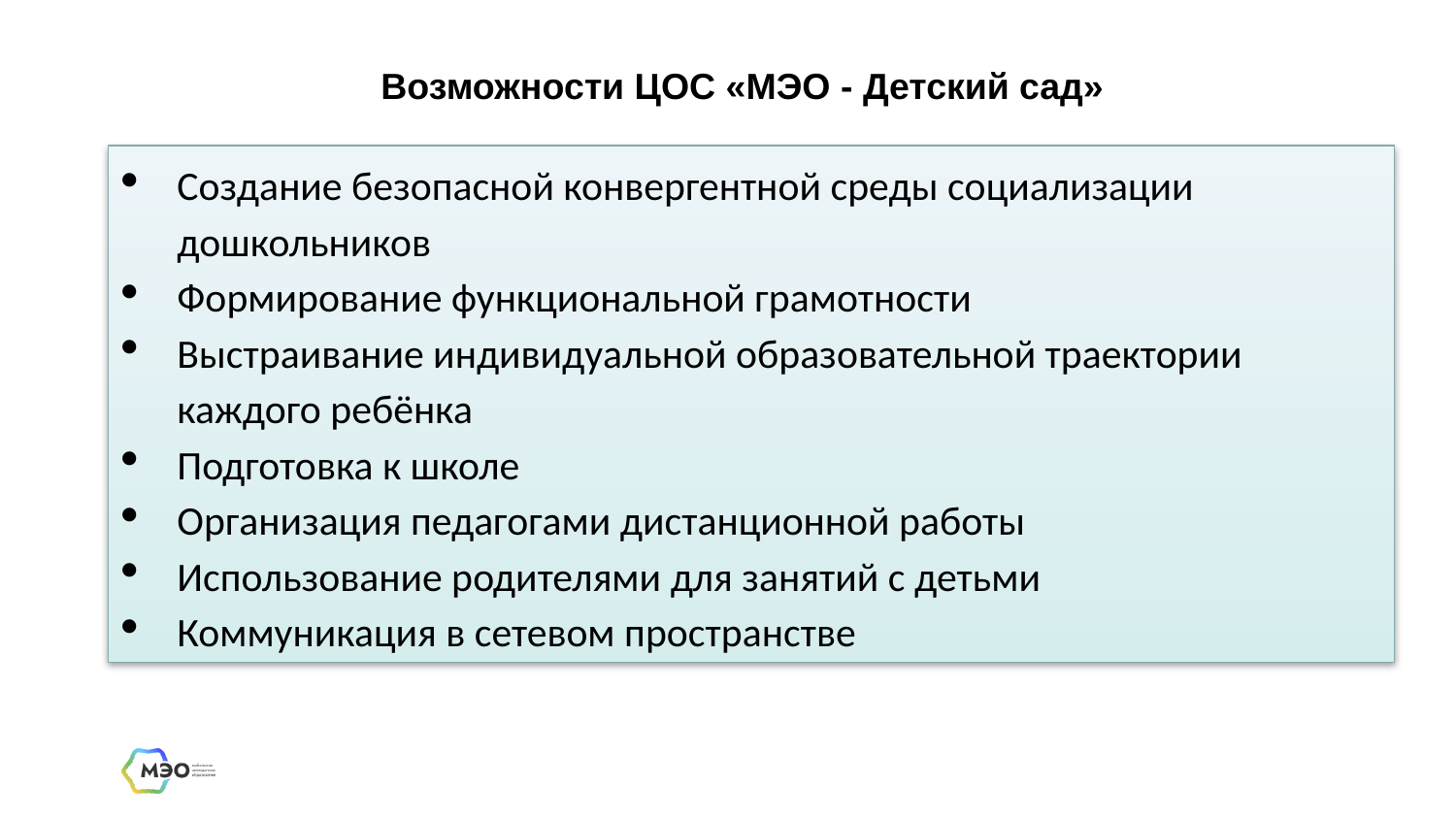

Возможности ЦОС «МЭО - Детский сад»
Создание безопасной конвергентной среды социализации дошкольников
Формирование функциональной грамотности
Выстраивание индивидуальной образовательной траектории каждого ребёнка
Подготовка к школе
Организация педагогами дистанционной работы
Использование родителями для занятий с детьми
Коммуникация в сетевом пространстве